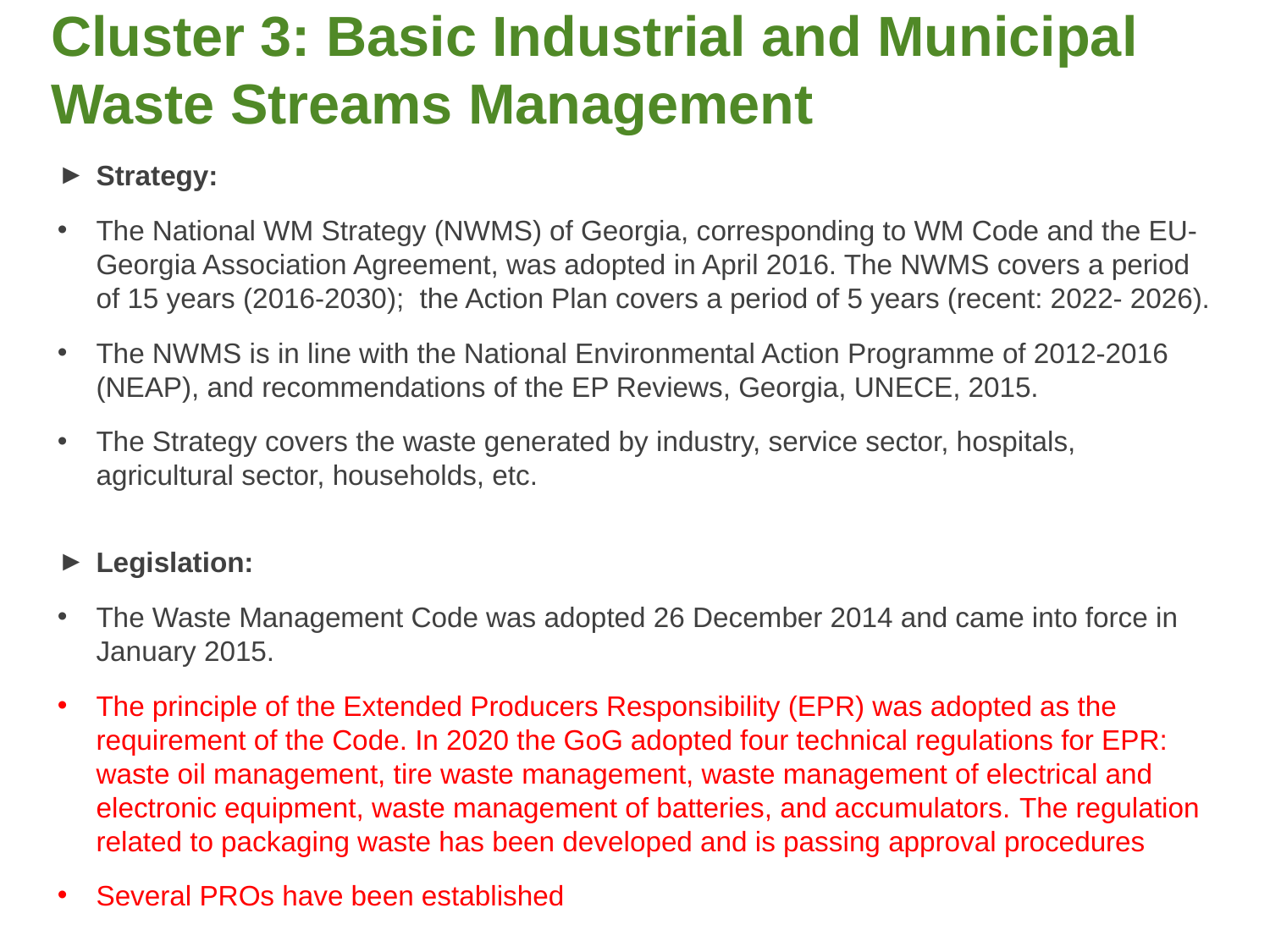

# Cluster 3: Basic Industrial and Municipal Waste Streams Management
Strategy:
The National WM Strategy (NWMS) of Georgia, corresponding to WM Code and the EU-Georgia Association Agreement, was adopted in April 2016. The NWMS covers a period of 15 years (2016-2030);  the Action Plan covers a period of 5 years (recent: 2022- 2026).
The NWMS is in line with the National Environmental Action Programme of 2012-2016 (NEAP), and recommendations of the EP Reviews, Georgia, UNECE, 2015.
The Strategy covers the waste generated by industry, service sector, hospitals, agricultural sector, households, etc.
Legislation:
The Waste Management Code was adopted 26 December 2014 and came into force in January 2015.
The principle of the Extended Producers Responsibility (EPR) was adopted as the requirement of the Code. In 2020 the GoG adopted four technical regulations for EPR: waste oil management, tire waste management, waste management of electrical and electronic equipment, waste management of batteries, and accumulators. The regulation related to packaging waste has been developed and is passing approval procedures
Several PROs have been established